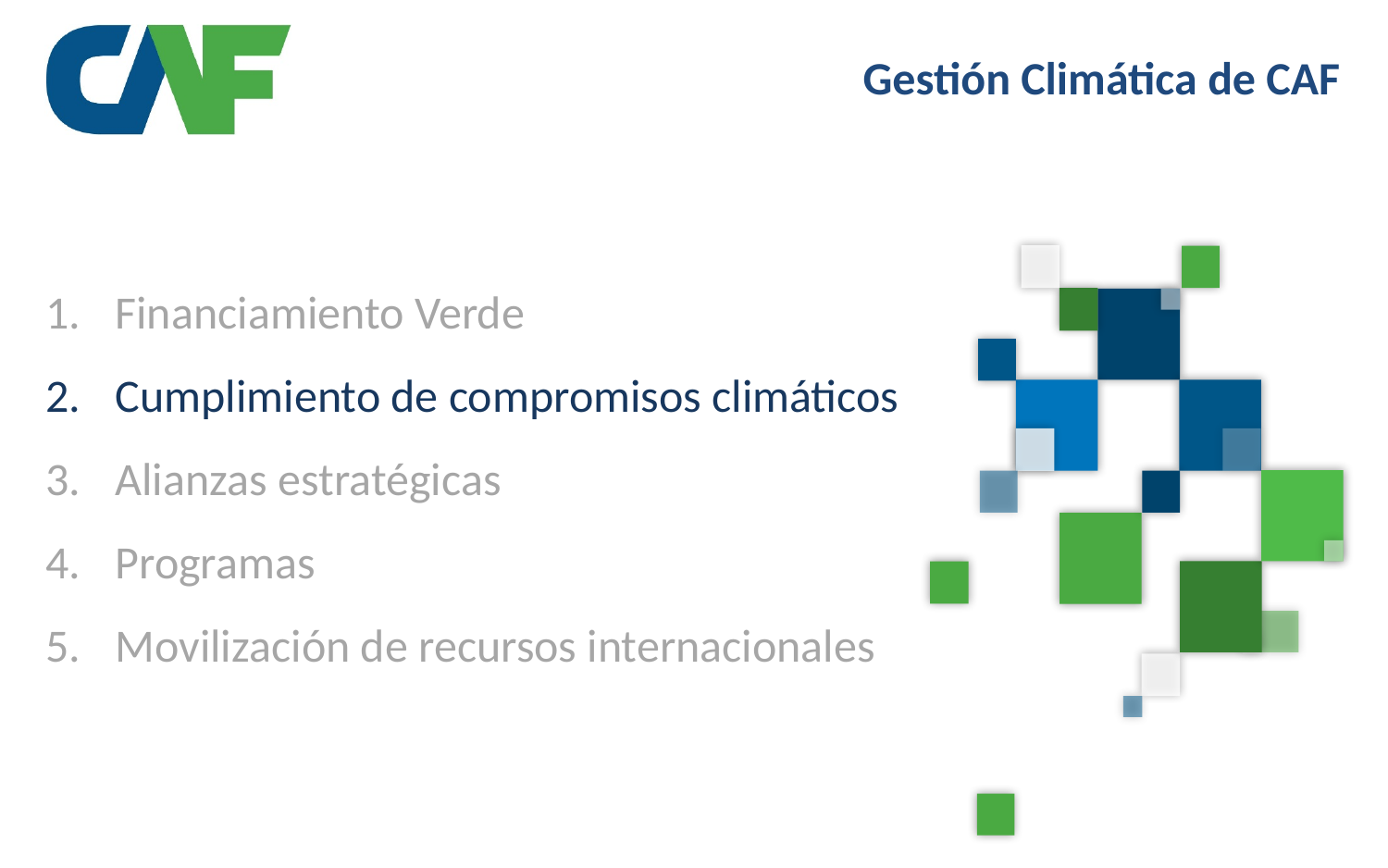

Gestión Climática de CAF
Financiamiento Verde
Cumplimiento de compromisos climáticos
Alianzas estratégicas
Programas
Movilización de recursos internacionales